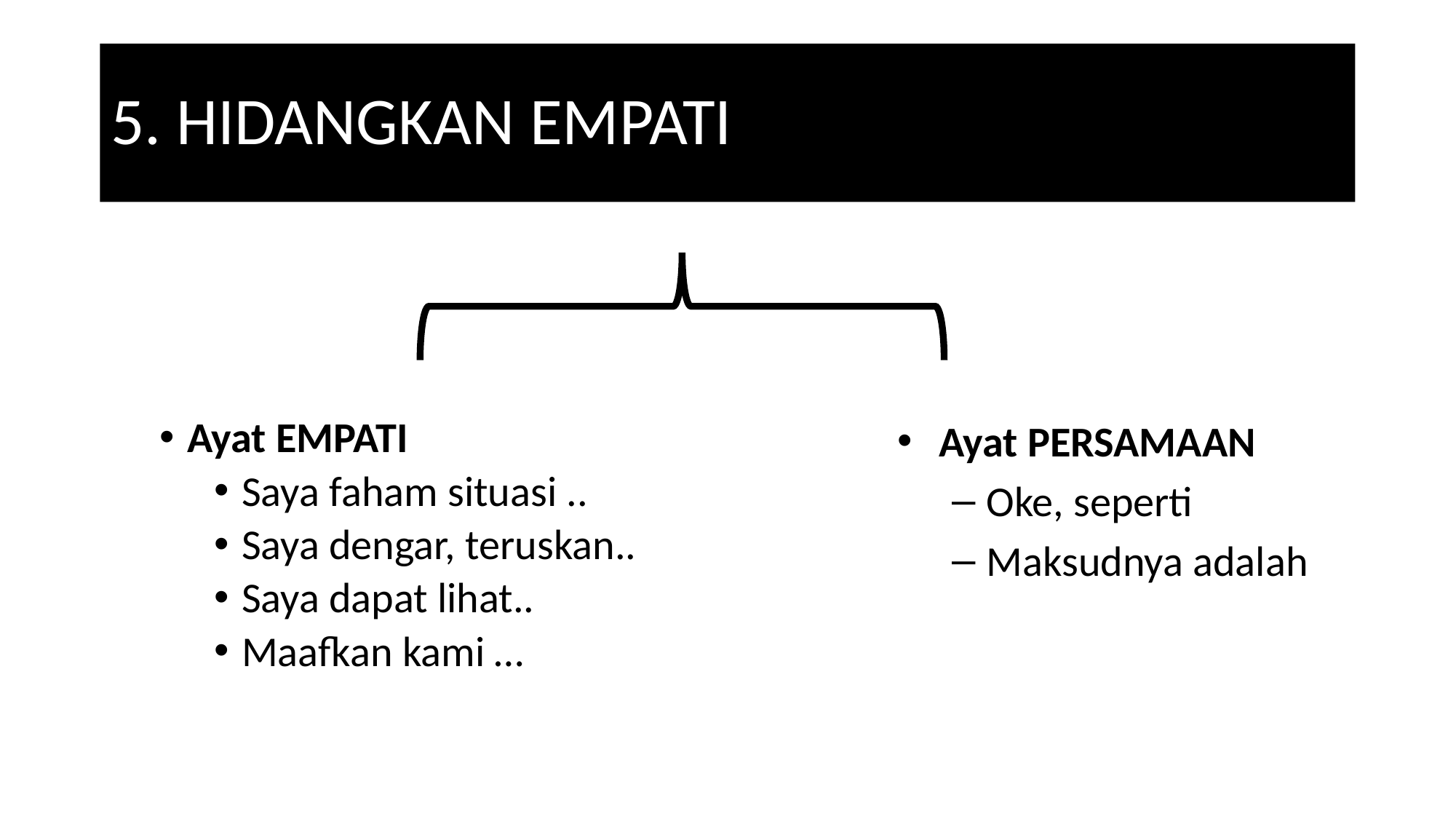

# 5. HIDANGKAN EMPATI

Ayat EMPATI
Saya faham situasi ..
Saya dengar, teruskan..
Saya dapat lihat..
Maafkan kami …
Ayat PERSAMAAN
Oke, seperti
Maksudnya adalah